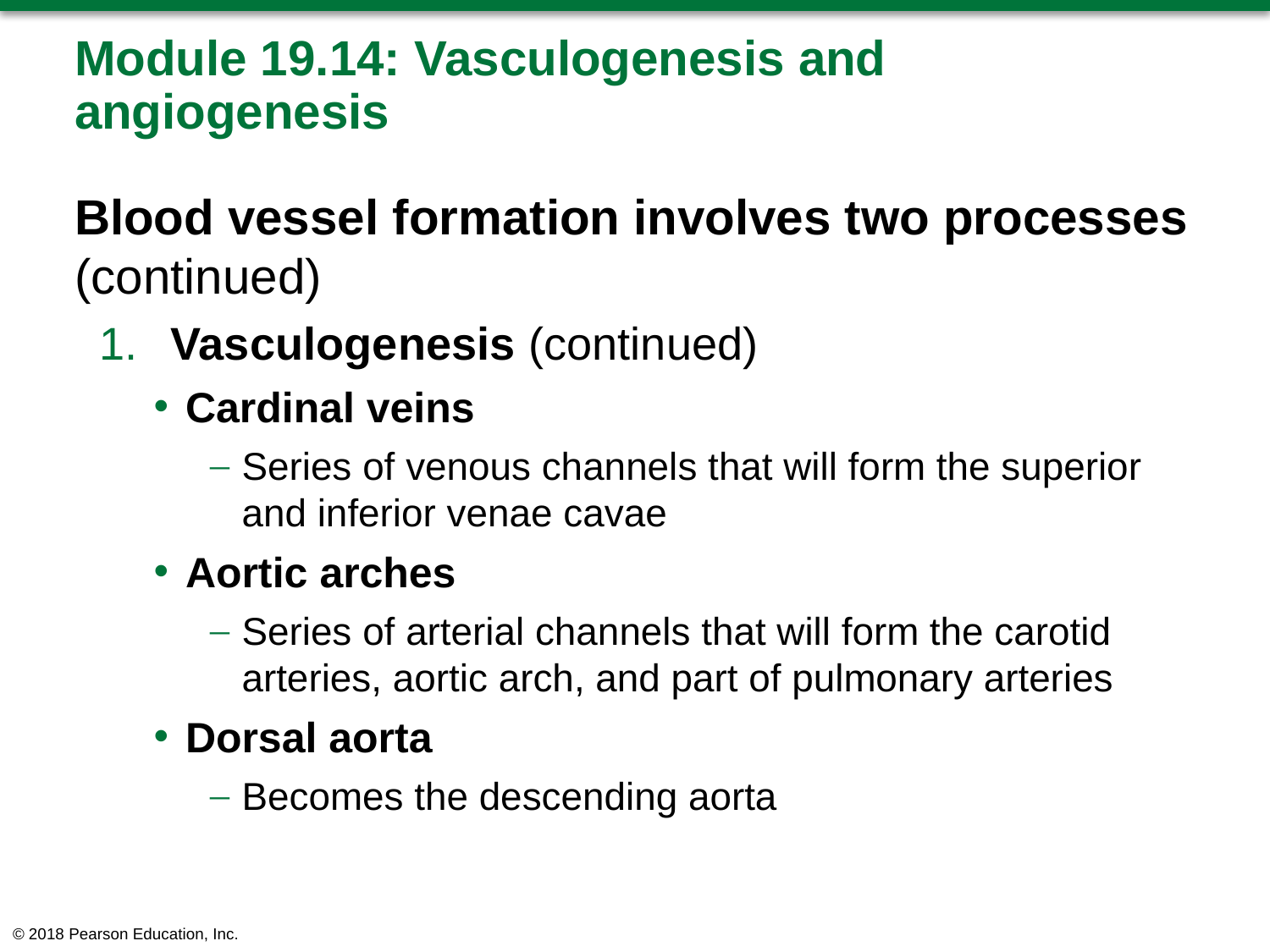

# Module 19.14: Vasculogenesis and angiogenesis
Blood vessel formation involves two processes (continued)
​Vasculogenesis (continued)
Cardinal veins
Series of venous channels that will form the superior and inferior venae cavae
Aortic arches
Series of arterial channels that will form the carotid arteries, aortic arch, and part of pulmonary arteries
Dorsal aorta
Becomes the descending aorta
© 2018 Pearson Education, Inc.